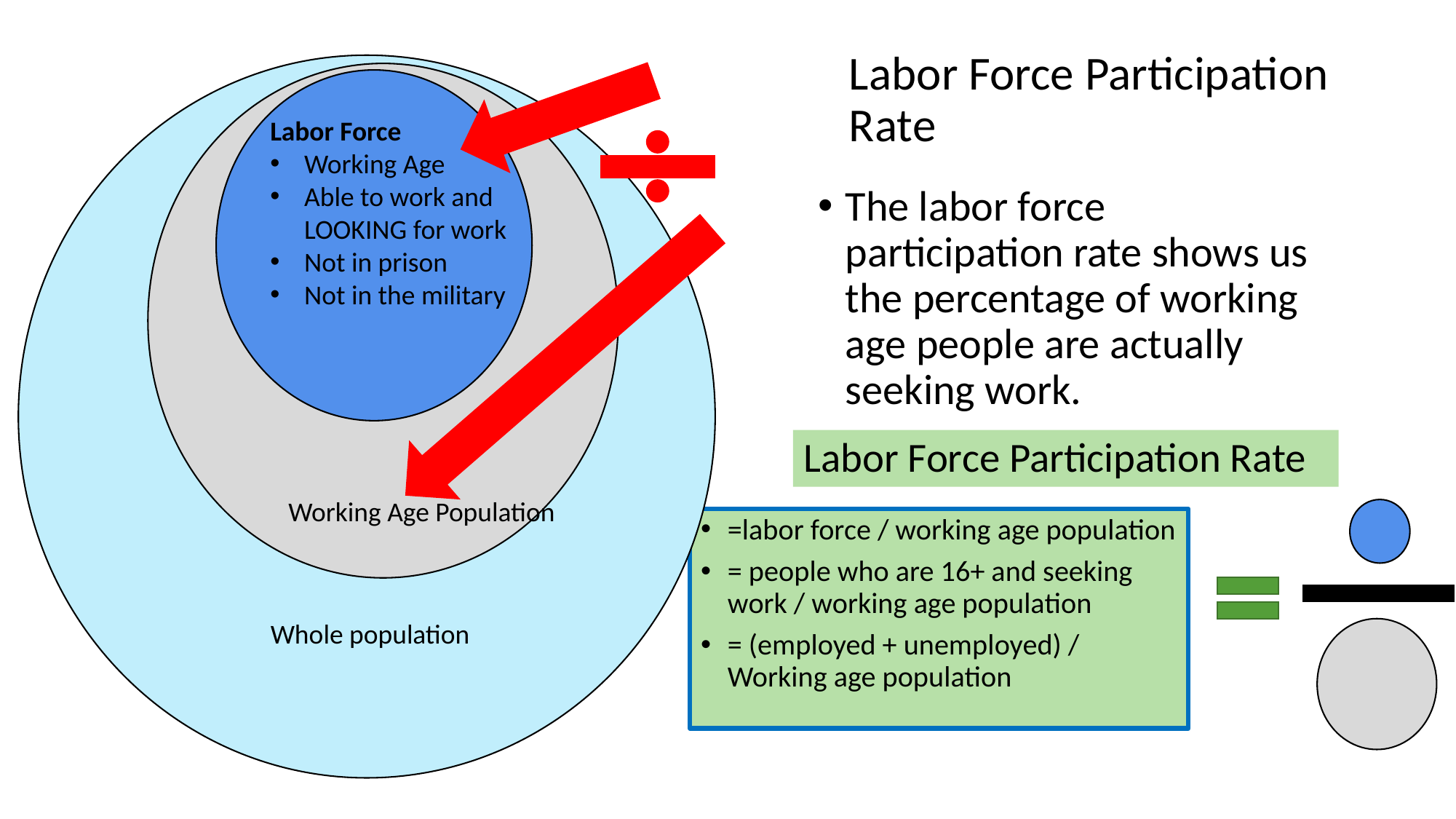

# Labor Force Participation Rate

Labor Force
Working Age
Able to work and LOOKING for work
Not in prison
Not in the military

The labor force participation rate shows us the percentage of working age people are actually seeking work.

Labor Force Participation Rate
Working Age Population

=labor force / working age population
= people who are 16+ and seeking work / working age population
= (employed + unemployed) / Working age population

Whole population